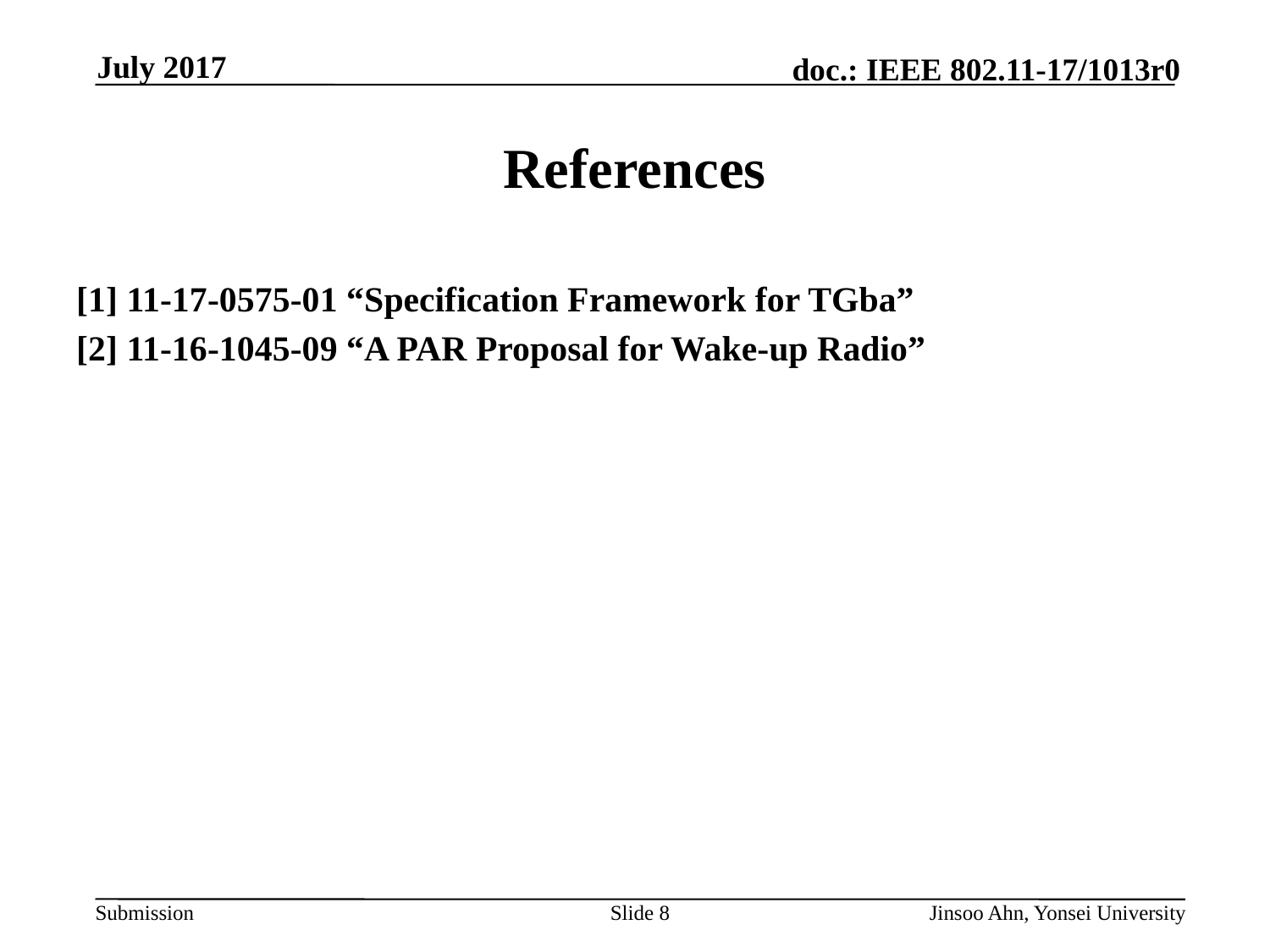

# References
[1] 11-17-0575-01 “Specification Framework for TGba”
[2] 11-16-1045-09 “A PAR Proposal for Wake-up Radio”